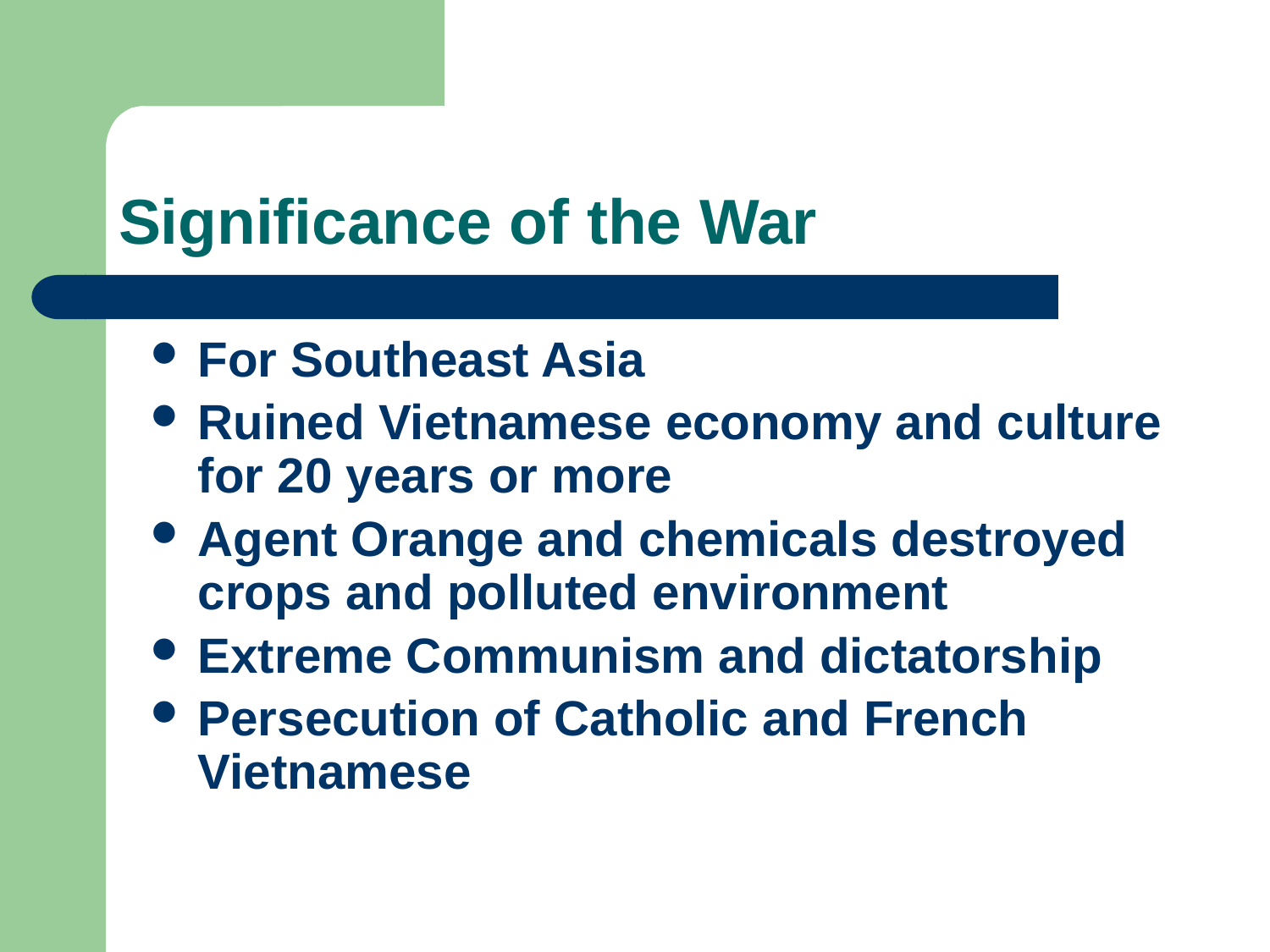

# Significance of the War
For Southeast Asia
Ruined Vietnamese economy and culture for 20 years or more
Agent Orange and chemicals destroyed crops and polluted environment
Extreme Communism and dictatorship
Persecution of Catholic and French Vietnamese